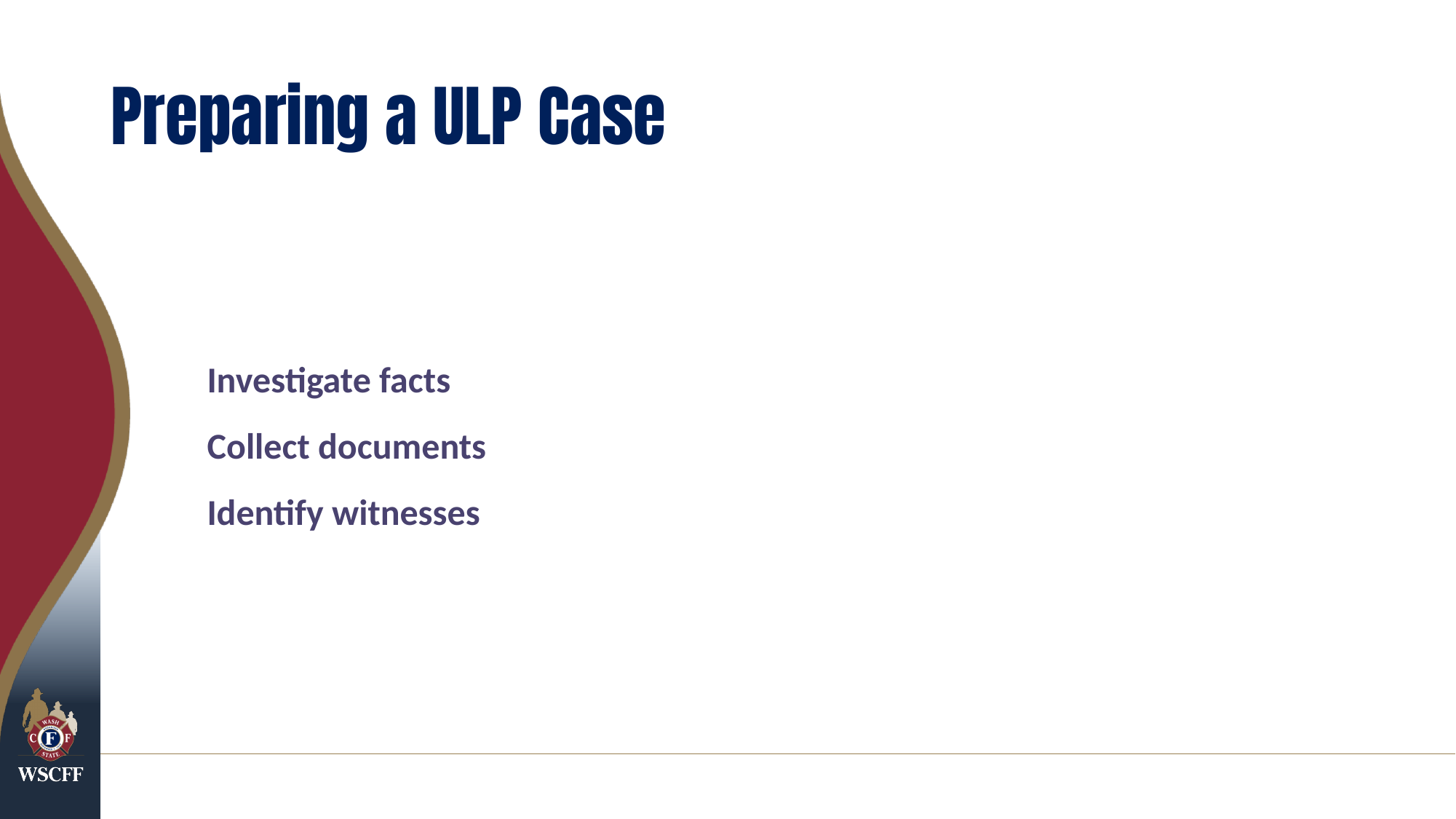

# Preparing a ULP Case

Investigate facts
Collect documents
Identify witnesses